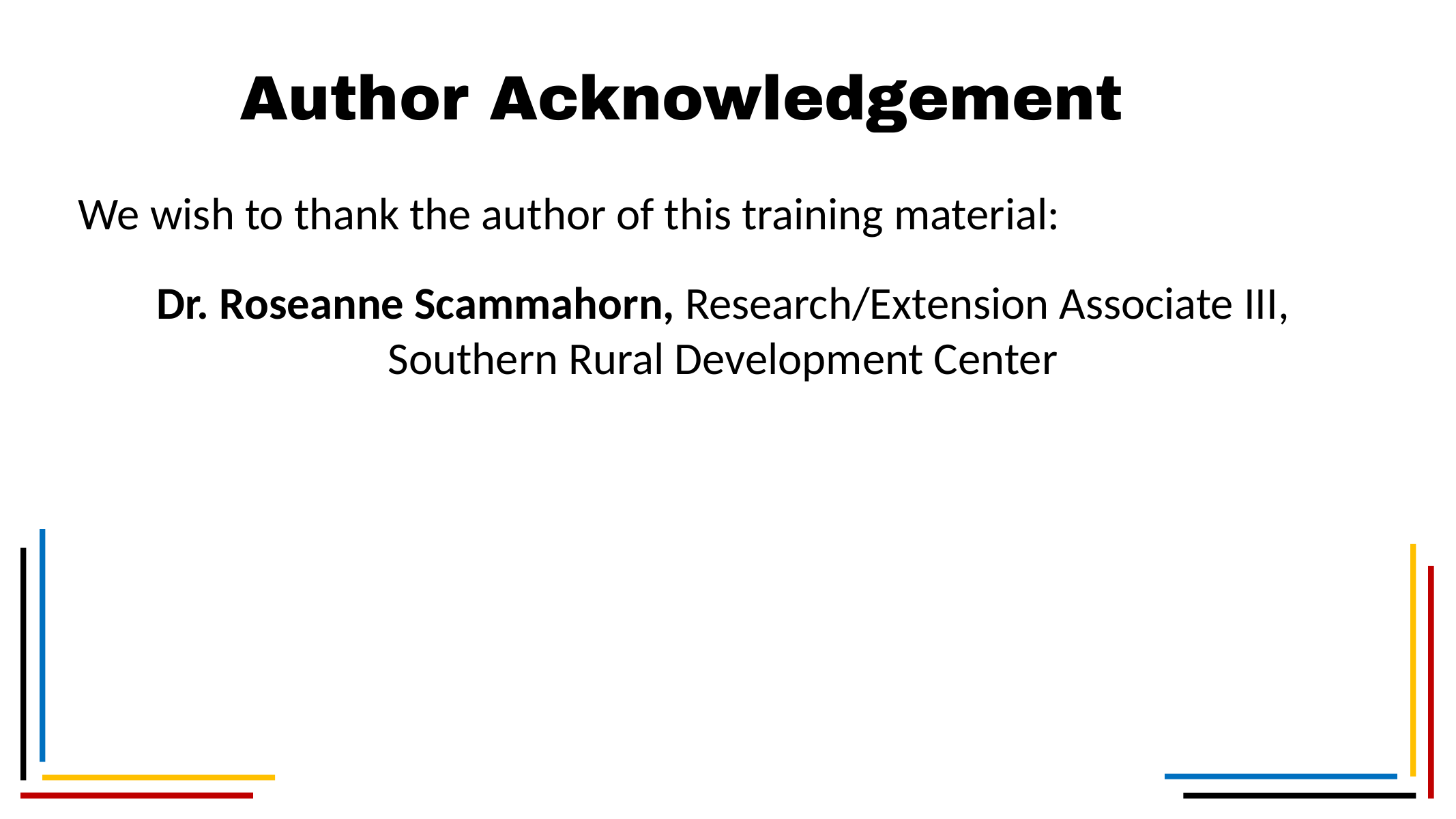

# Author Acknowledgement
We wish to thank the author of this training material:

Dr. Roseanne Scammahorn, Research/Extension Associate III, Southern Rural Development Center